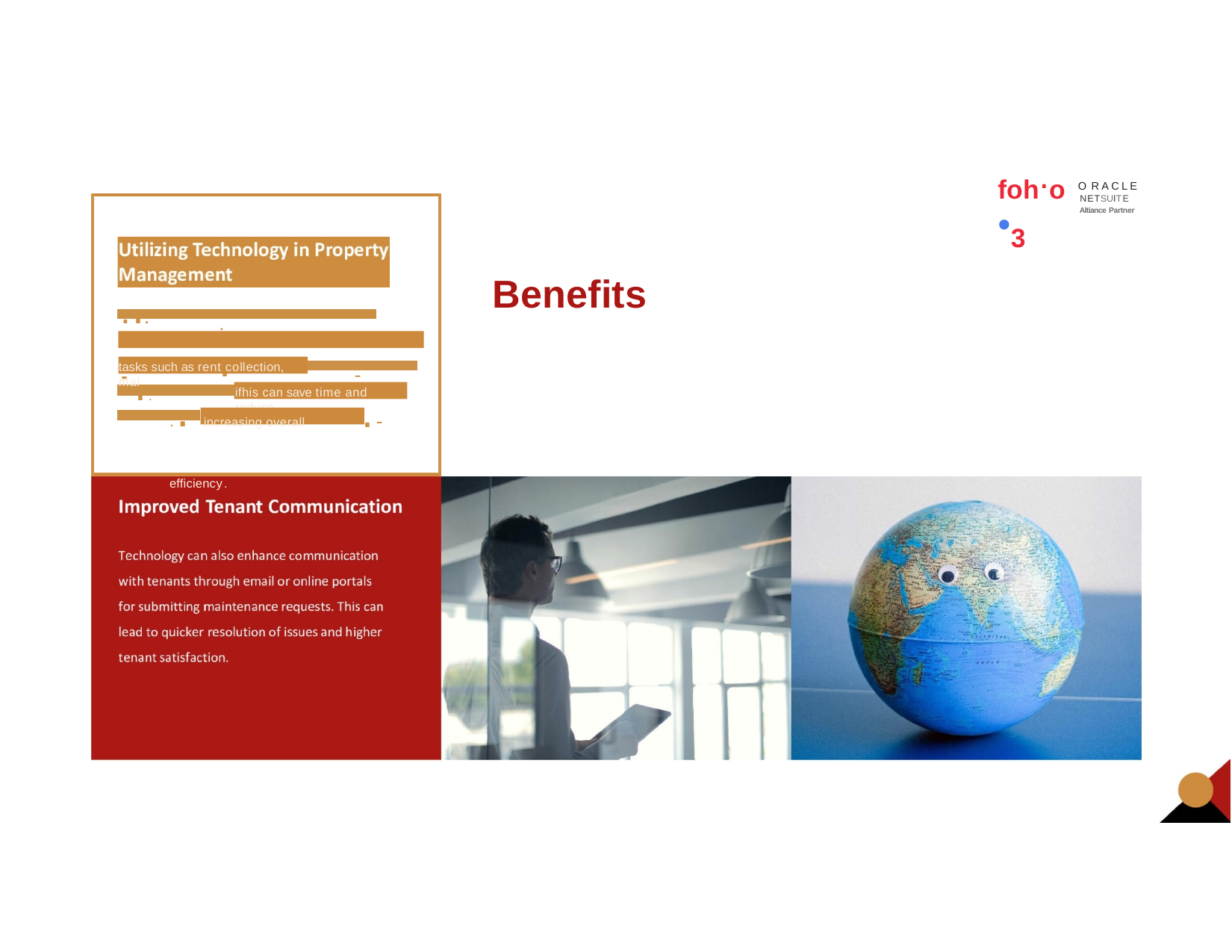

foh.o•3
ORACLE
NETSUITE
Altiance Partner

Benefits
......
. .

-  -.-

..
tasks such as rent collection, mai

.. increasing overall efficiency.

ifhis can save time and reduce